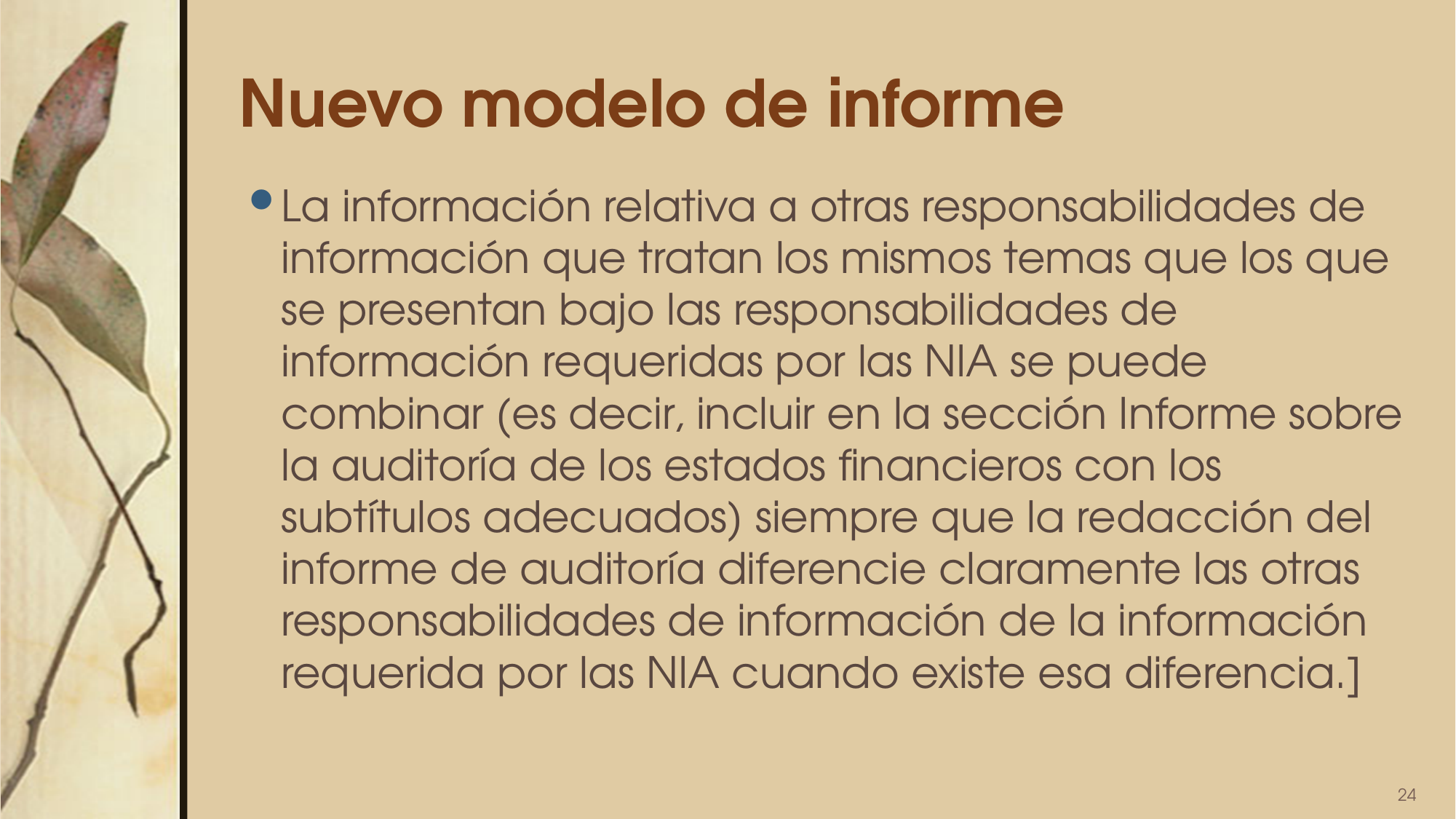

# Nuevo modelo de informe
La información relativa a otras responsabilidades de información que tratan los mismos temas que los que se presentan bajo las responsabilidades de información requeridas por las NIA se puede combinar (es decir, incluir en la sección Informe sobre la auditoría de los estados financieros con los subtítulos adecuados) siempre que la redacción del informe de auditoría diferencie claramente las otras responsabilidades de información de la información requerida por las NIA cuando existe esa diferencia.]
24